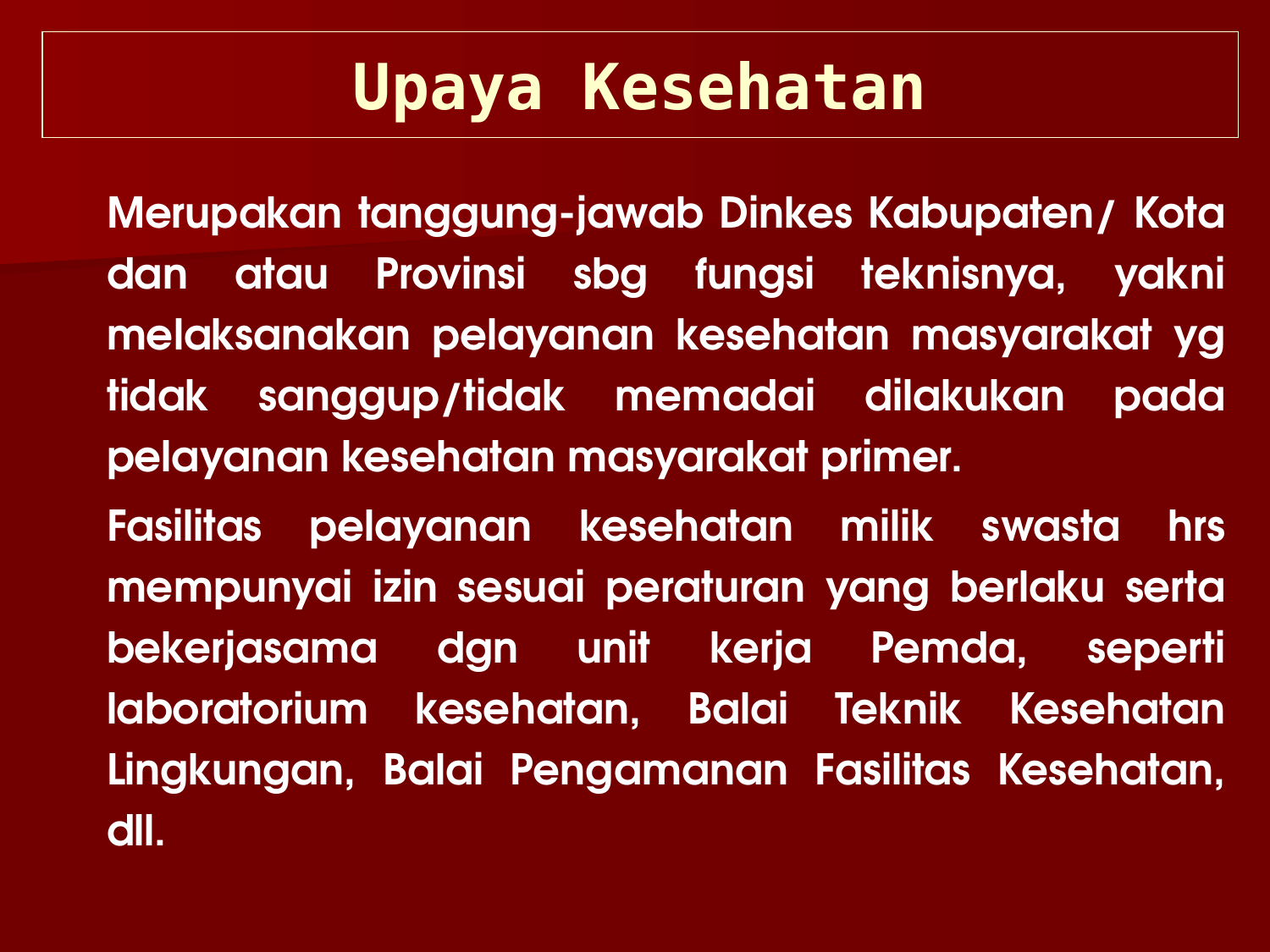

Upaya Kesehatan
Merupakan tanggung-jawab Dinkes Kabupaten/ Kota dan atau Provinsi sbg fungsi teknisnya, yakni melaksanakan pelayanan kesehatan masyarakat yg tidak sanggup/tidak memadai dilakukan pada pelayanan kesehatan masyarakat primer.
Fasilitas pelayanan kesehatan milik swasta hrs mempunyai izin sesuai peraturan yang berlaku serta bekerjasama dgn unit kerja Pemda, seperti laboratorium kesehatan, Balai Teknik Kesehatan Lingkungan, Balai Pengamanan Fasilitas Kesehatan, dll.